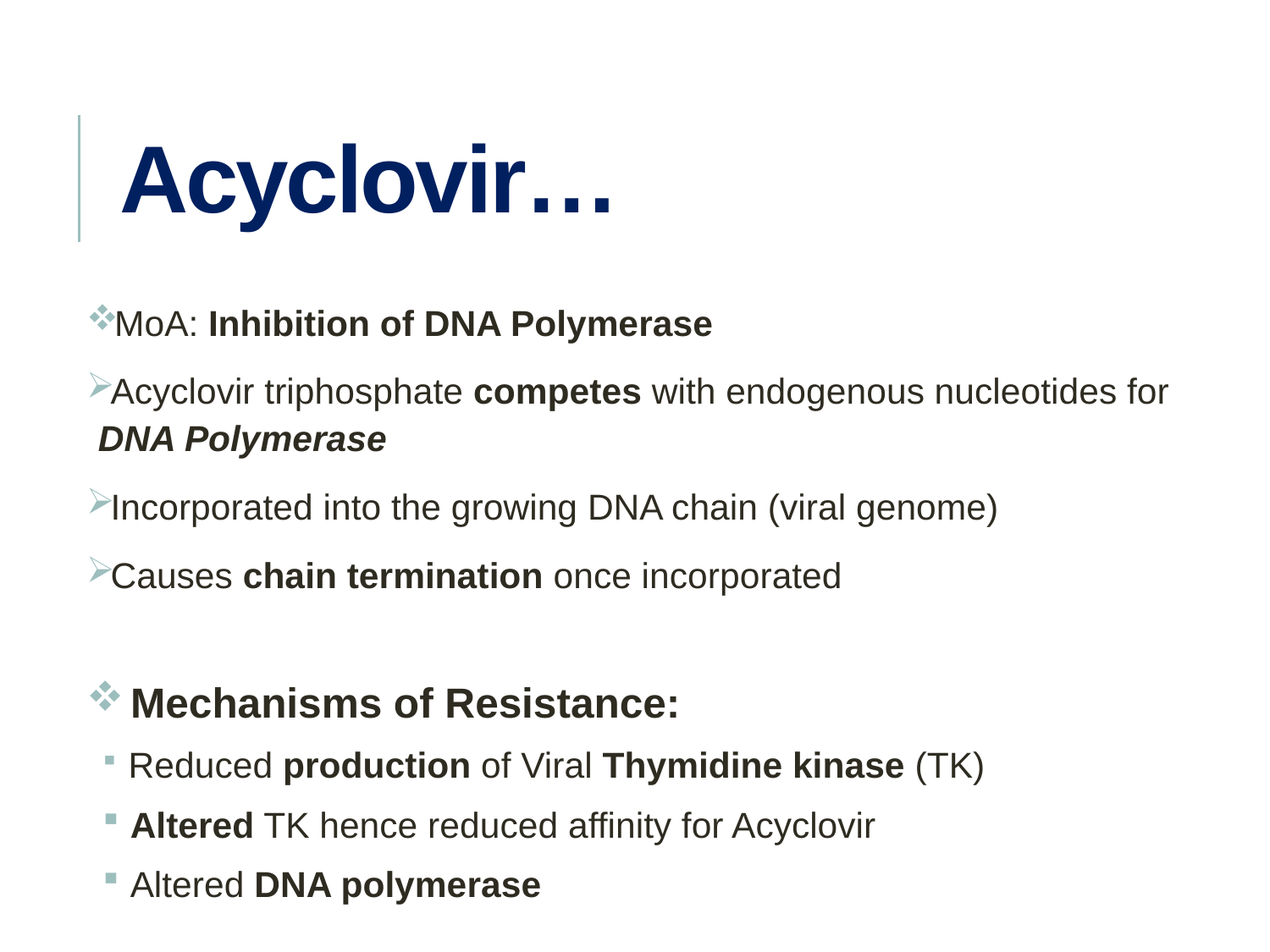

# Acyclovir…
MoA: Inhibition of DNA Polymerase
Acyclovir triphosphate competes with endogenous nucleotides for DNA Polymerase
Incorporated into the growing DNA chain (viral genome)
Causes chain termination once incorporated

 Mechanisms of Resistance:
 Reduced production of Viral Thymidine kinase (TK)
 Altered TK hence reduced affinity for Acyclovir
 Altered DNA polymerase